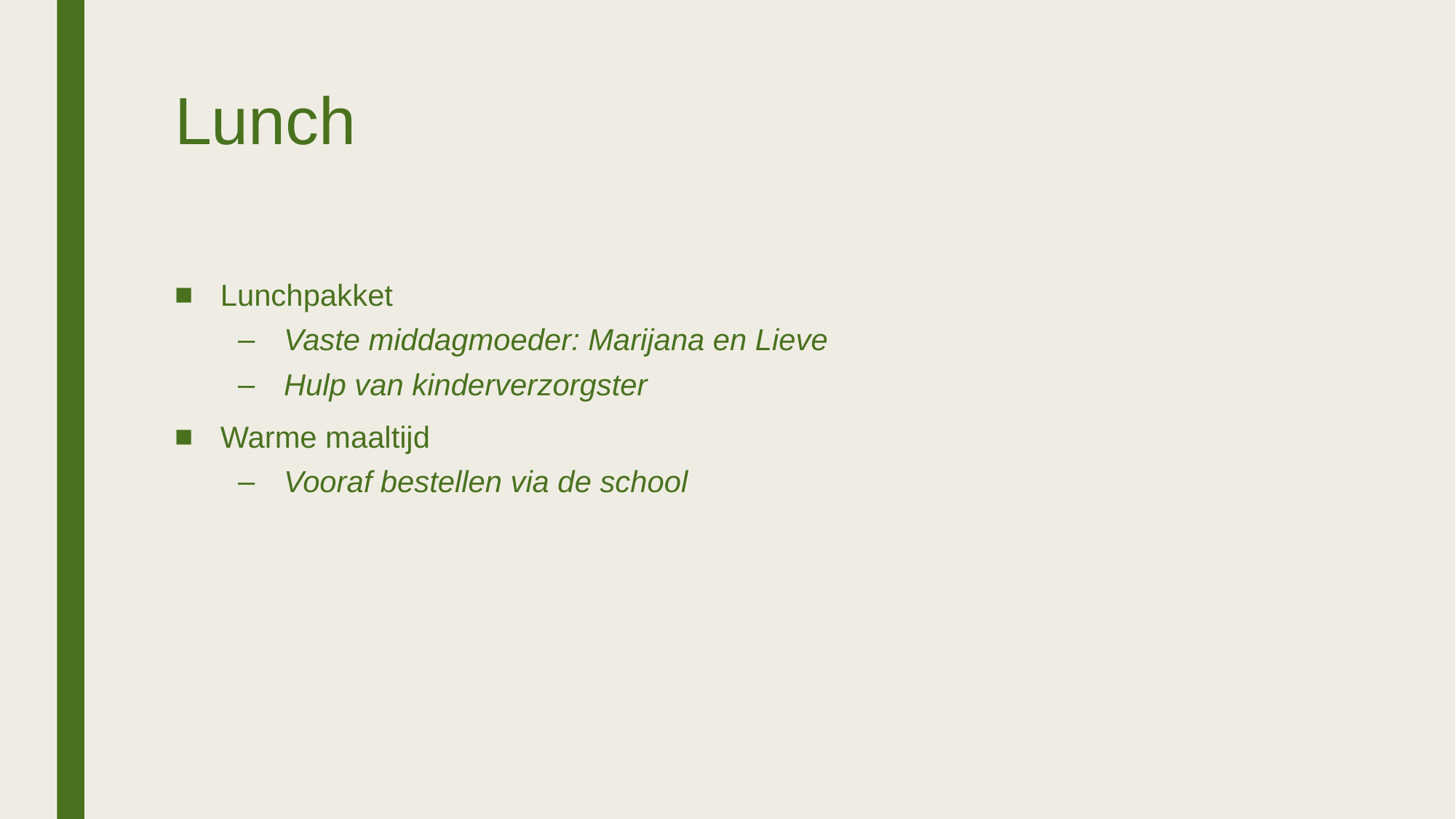

# Lunch
Lunchpakket
Vaste middagmoeder: Marijana en Lieve
Hulp van kinderverzorgster
Warme maaltijd
Vooraf bestellen via de school